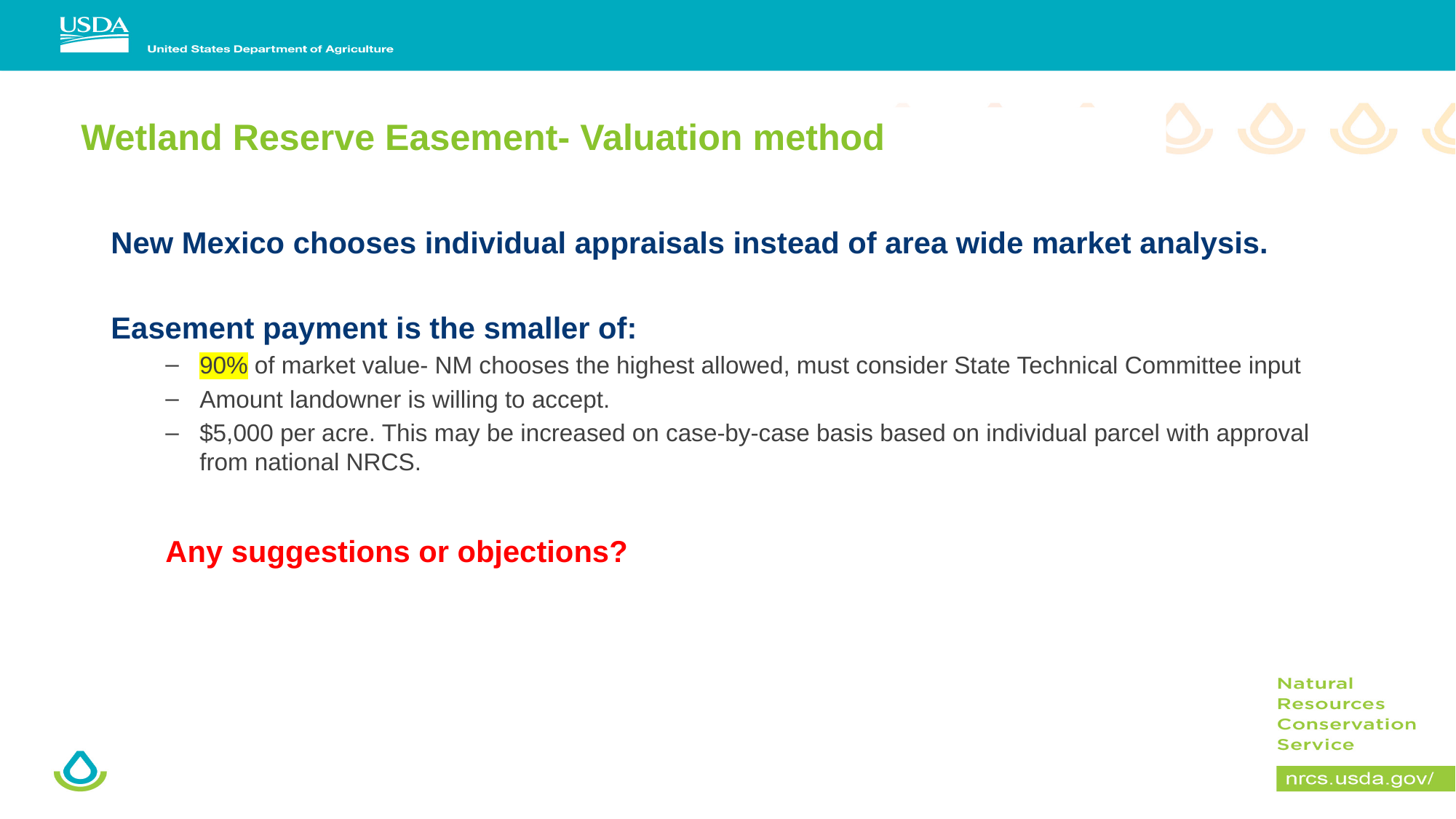

# Wetland Reserve Easement- Valuation method
New Mexico chooses individual appraisals instead of area wide market analysis.

Easement payment is the smaller of:
90% of market value- NM chooses the highest allowed, must consider State Technical Committee input
Amount landowner is willing to accept.
$5,000 per acre. This may be increased on case-by-case basis based on individual parcel with approval from national NRCS.

Any suggestions or objections?